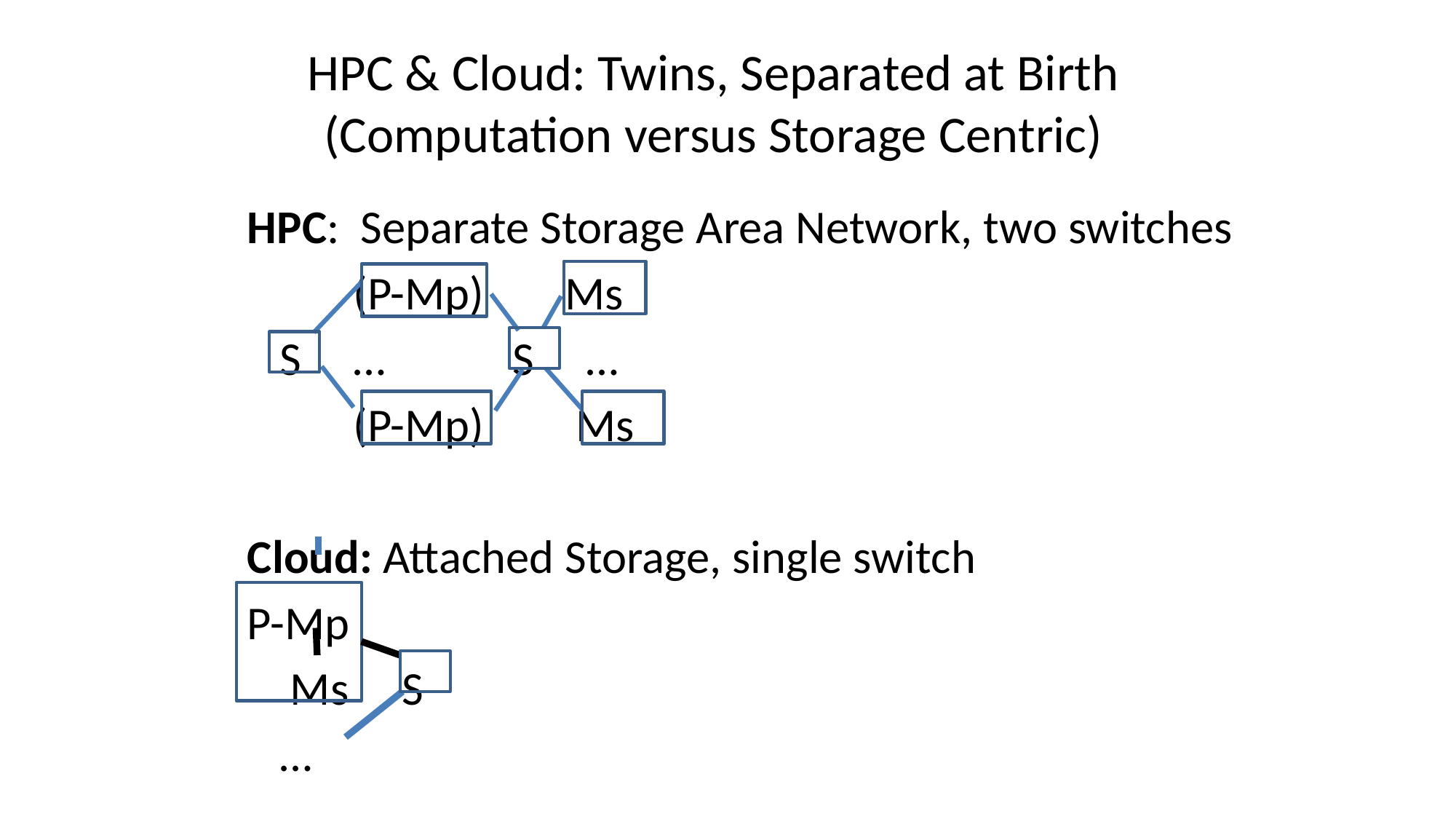

# HPC & Cloud: Twins, Separated at Birth (Computation versus Storage Centric)
HPC:  Separate Storage Area Network, two switches
	(P-Mp)	Ms
   S	…	     S	  …
	(P-Mp)	 Ms

Cloud: Attached Storage, single switch
P-Mp
    Ms     S
   …